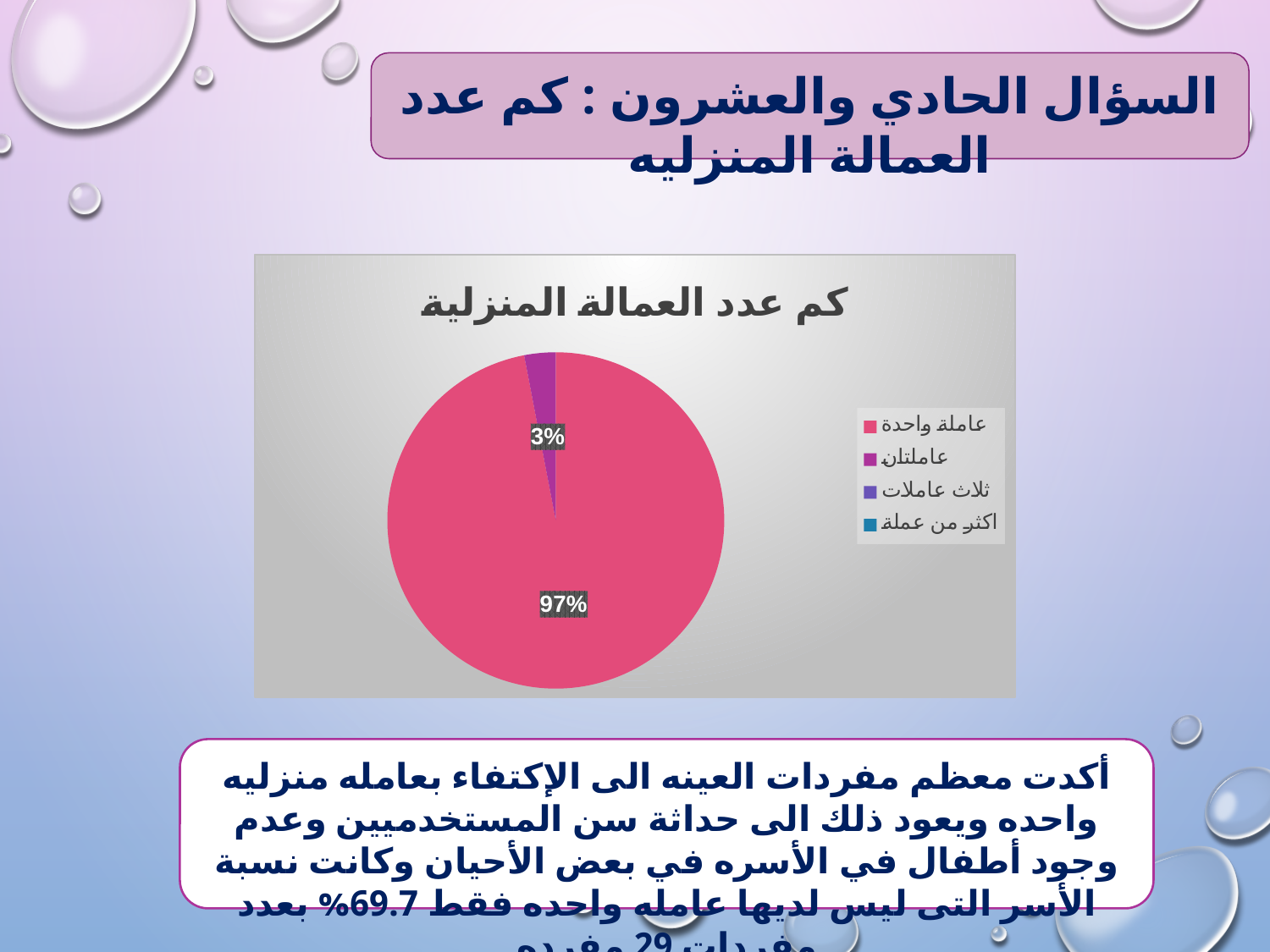

السؤال الحادي والعشرون : كم عدد العمالة المنزليه

### Chart:

| Category | كم عدد العمالة المنزلية |
|---|---|
| عاملة واحدة | 96.7 |
| عاملتان | 3.0 |
| ثلاث عاملات | 0.0 |
| اكثر من عملة | 0.0 |
أكدت معظم مفردات العينه الى الإكتفاء بعامله منزليه واحده ويعود ذلك الى حداثة سن المستخدميين وعدم وجود أطفال في الأسره في بعض الأحيان وكانت نسبة الأسر التى ليس لديها عامله واحده فقط 69.7% بعدد مفردات 29 مفرده